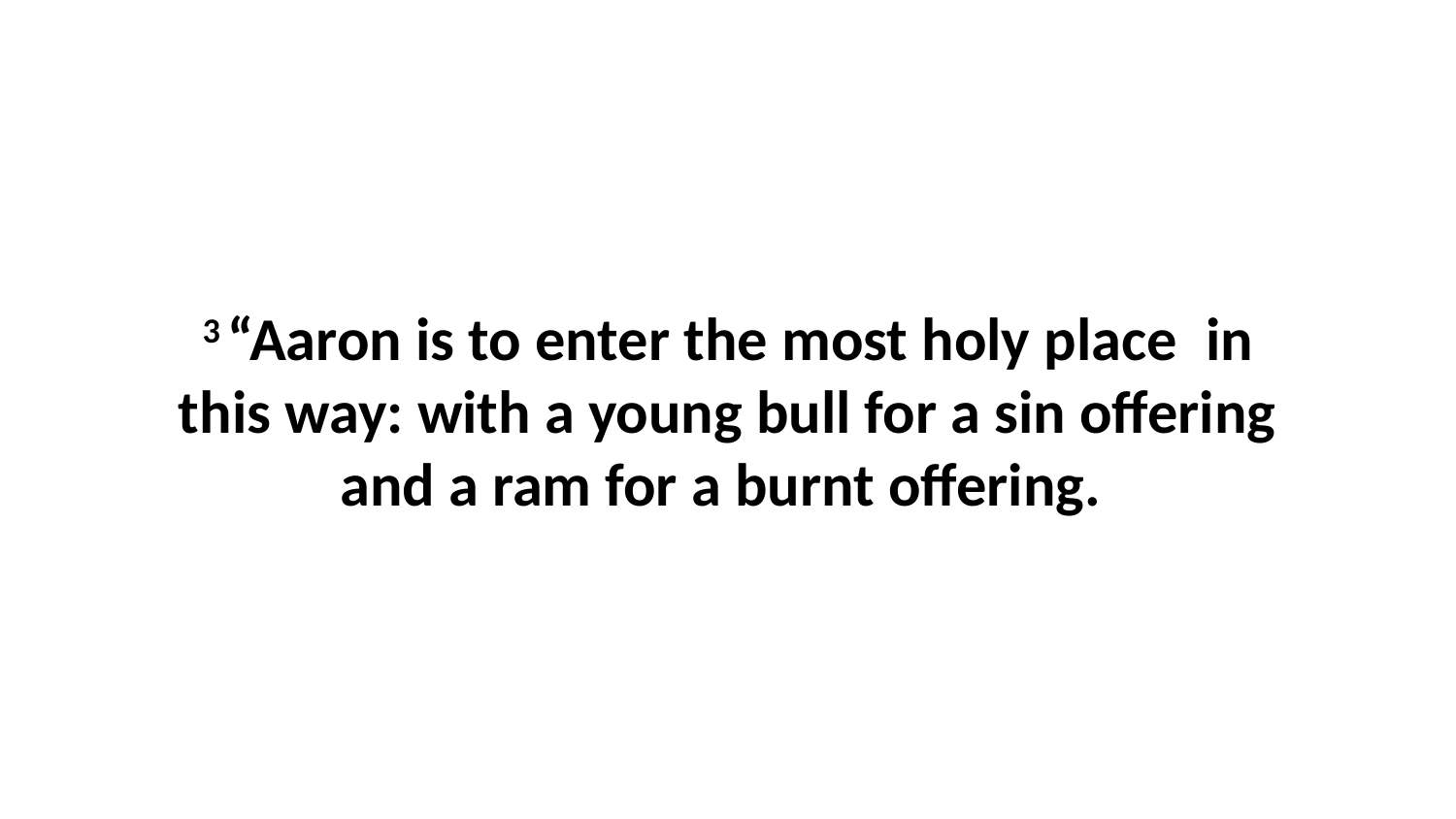

3 “Aaron is to enter the most holy place  in this way: with a young bull for a sin offering and a ram for a burnt offering.